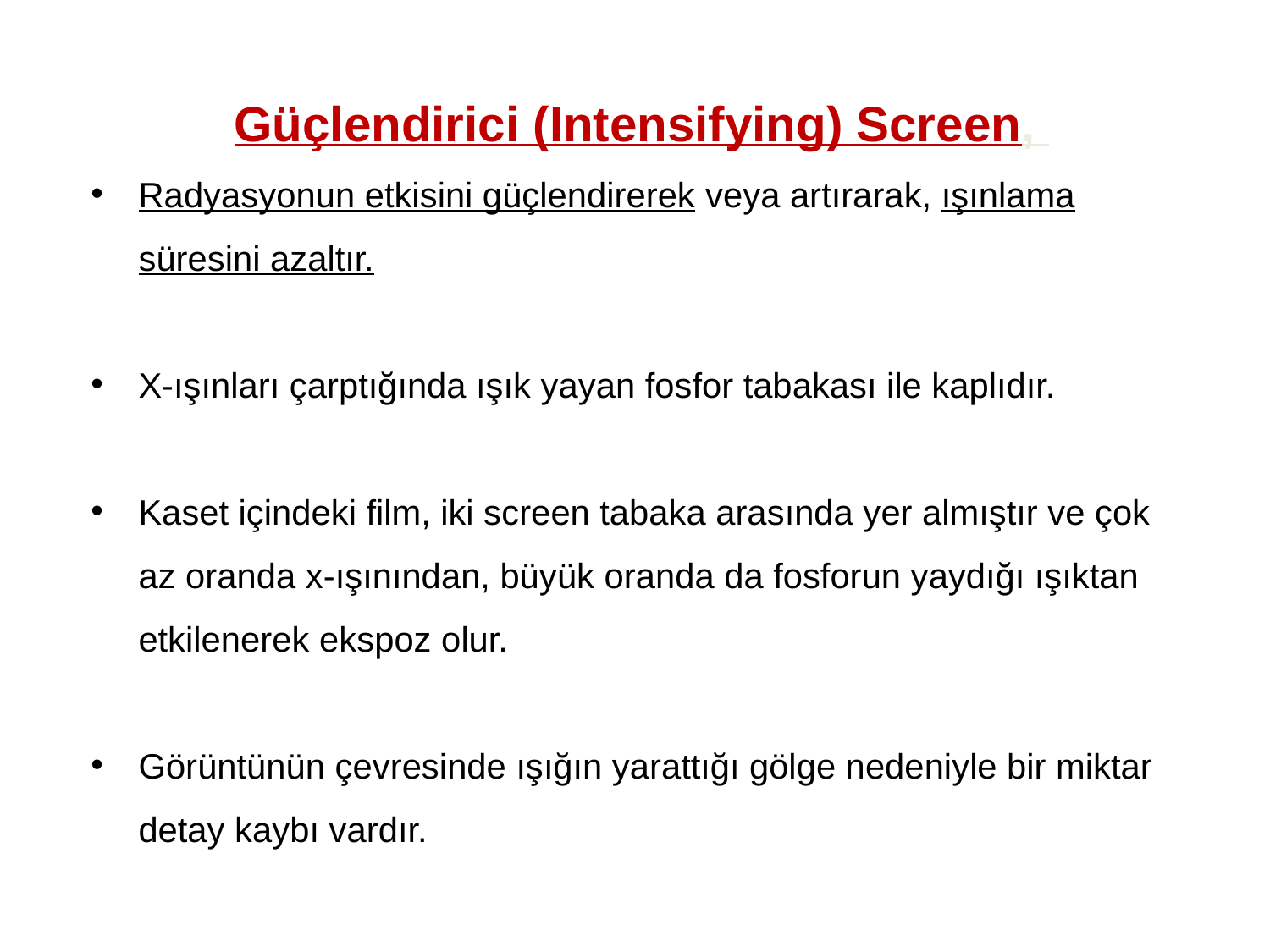

Güçlendirici (Intensifying) Screen,
Radyasyonun etkisini güçlendirerek veya artırarak, ışınlama süresini azaltır.

X-ışınları çarptığında ışık yayan fosfor tabakası ile kaplıdır.

Kaset içindeki film, iki screen tabaka arasında yer almıştır ve çok az oranda x-ışınından, büyük oranda da fosforun yaydığı ışıktan etkilenerek ekspoz olur.

Görüntünün çevresinde ışığın yarattığı gölge nedeniyle bir miktar detay kaybı vardır.